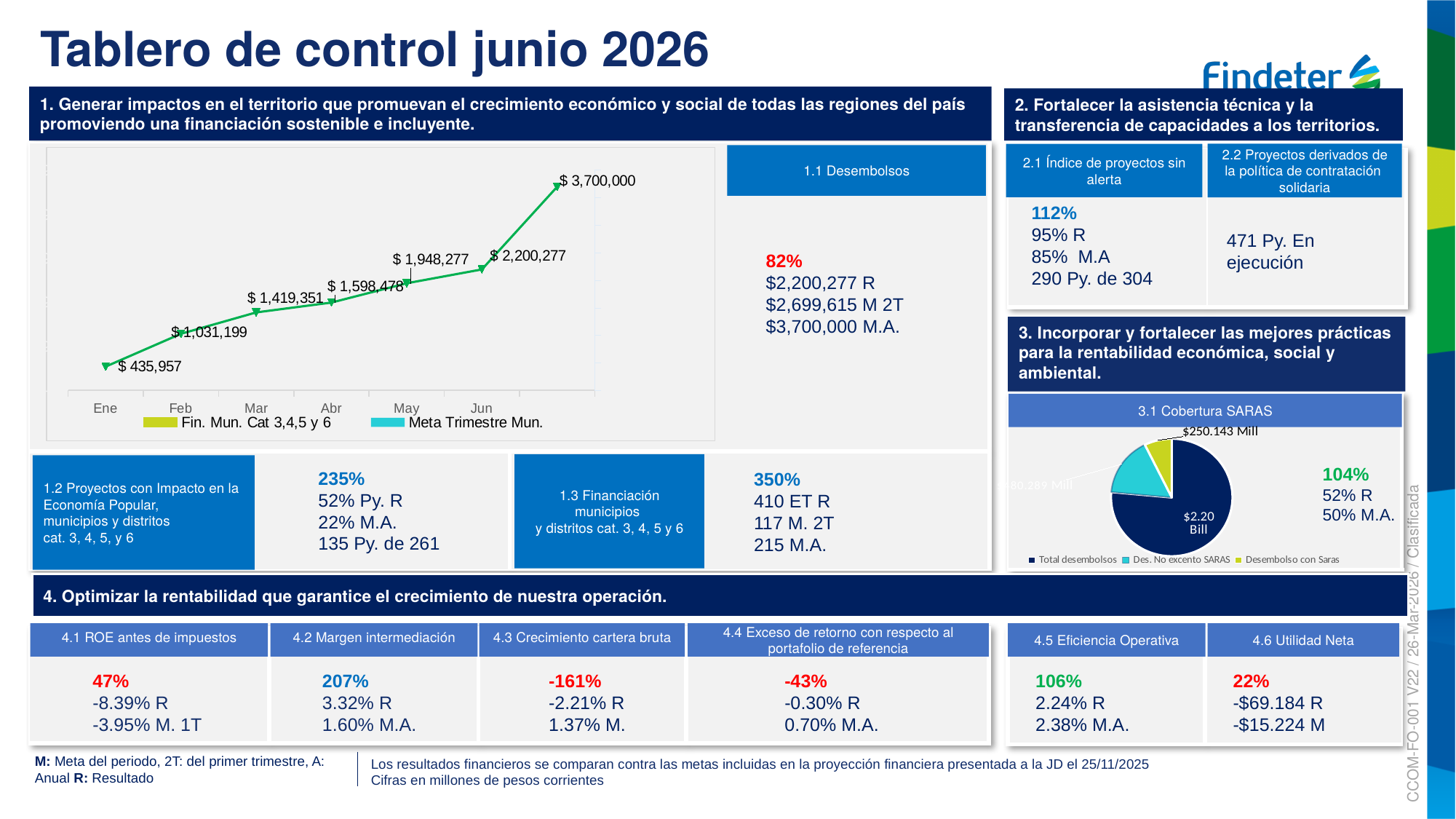

Tablero de control junio 2026
1. Generar impactos en el territorio que promuevan el crecimiento económico y social de todas las regiones del país promoviendo una financiación sostenible e incluyente.
2. Fortalecer la asistencia técnica y la transferencia de capacidades a los territorios.
|  |  |
| --- | --- |
|  |  |
2.2 Proyectos derivados de la política de contratación
solidaria
2.1 Índice de proyectos sin alerta
1.1 Desembolsos

### Chart

| Category |  | Meta Trimestre Mun. | Resultado $ Acumulado |
|---|---|---|---|
| Ene | 146.0 | 53.0 | 435957.428098996 |
| Feb | 353.0 | 53.0 | 1031199.066 |
| Mar | 377.0 | 53.0 | 1419351.211715 |
| Abr | 387.0 | 117.0 | 1598478.410922 |
| May | 402.0 | 117.0 | 1948277.425681 |
| Jun | 410.0 | 117.0 | 2200276.921827 |
|  |  |
| --- | --- |
188%
7,57% R 4,03% M 1T
112%
95% R
85%  M.A
290 Py. de 304
471 Py. En ejecución
82%
$2,200,277 R
$2,699,615 M 2T
$3,700,000 M.A.
3. Incorporar y fortalecer las mejores prácticas para la rentabilidad económica, social y ambiental.
|  |
| --- |
3.1 Cobertura SARAS

[unsupported chart]

1.3 Financiación municipios
y distritos cat. 3, 4, 5 y 6
1.2 Proyectos con Impacto en la
Economía Popular,
municipios y distritos
cat. 3, 4, 5, y 6
104%
52% R
50% M.A.
235%
52% Py. R
22% M.A.
135 Py. de 261
350%
410 ET R
117 M. 2T
215 M.A.
4. Optimizar la rentabilidad que garantice el crecimiento de nuestra operación.
4.1 ROE antes de impuestos
4.2 Margen intermediación
4.3 Crecimiento cartera bruta
4.4 Exceso de retorno con respecto al portafolio de referencia
4.5 Eficiencia Operativa
4.6 Utilidad Neta
|  |  |  |  |
| --- | --- | --- | --- |
|  |  |
| --- | --- |
47%
-8.39% R
-3.95% M. 1T
207%
3.32% R
1.60% M.A.
-161%
-2.21% R
1.37% M.
-43%
-0.30% R
0.70% M.A.
106%
2.24% R
2.38% M.A.
22%
-$69.184 R
-$15.224 M
M: Meta del periodo, 2T: del primer trimestre, A: Anual R: Resultado
Los resultados financieros se comparan contra las metas incluidas en la proyección financiera presentada a la JD el 25/11/2025
Cifras en millones de pesos corrientes